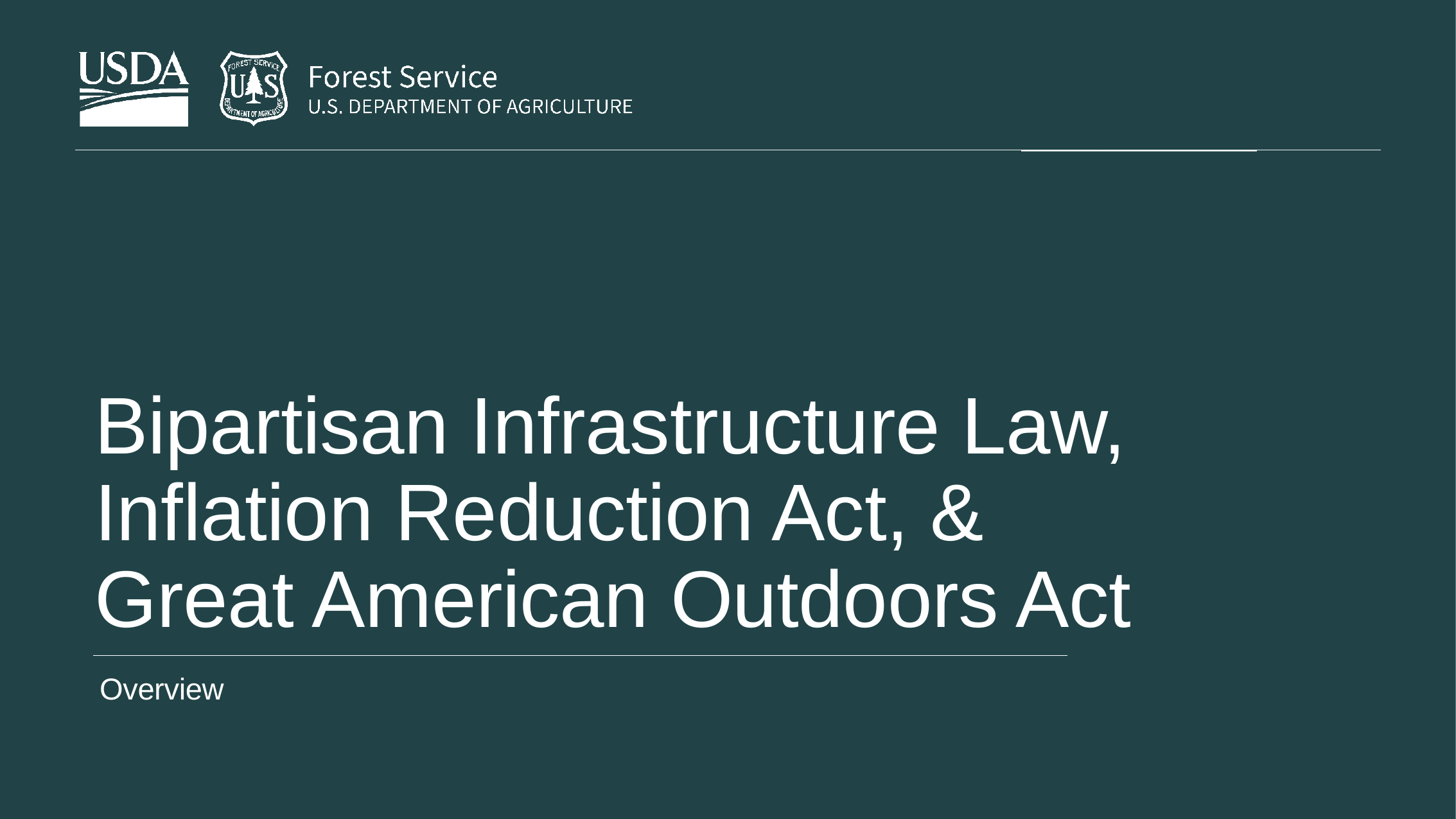

# Bipartisan Infrastructure Law, Inflation Reduction Act, & Great American Outdoors Act
Overview